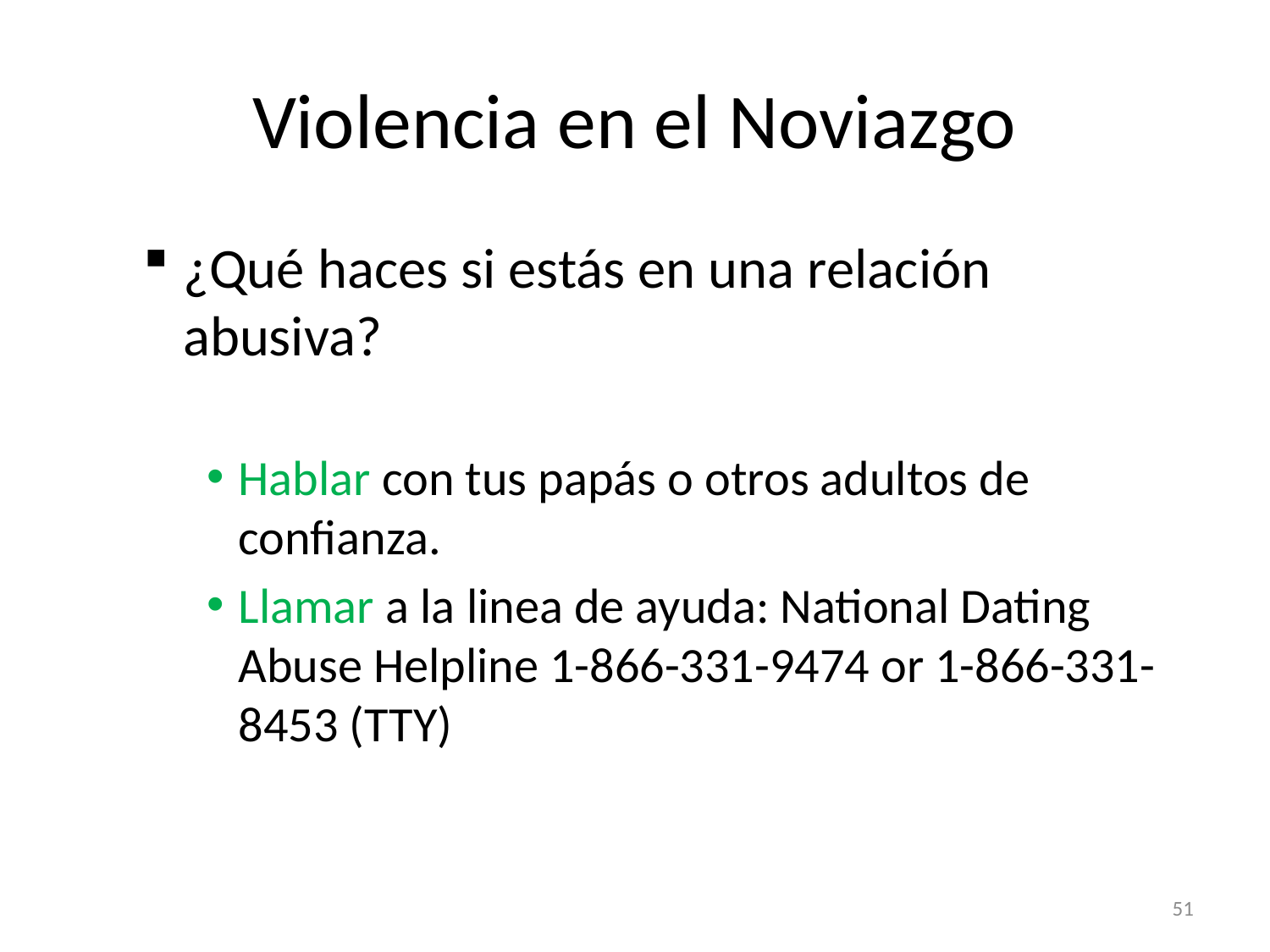

# Violencia en el Noviazgo
¿Qué haces si estás en una relación abusiva?

Hablar con tus papás o otros adultos de confianza.
Llamar a la linea de ayuda: National Dating Abuse Helpline 1-866-331-9474 or 1-866-331-8453 (TTY)

51